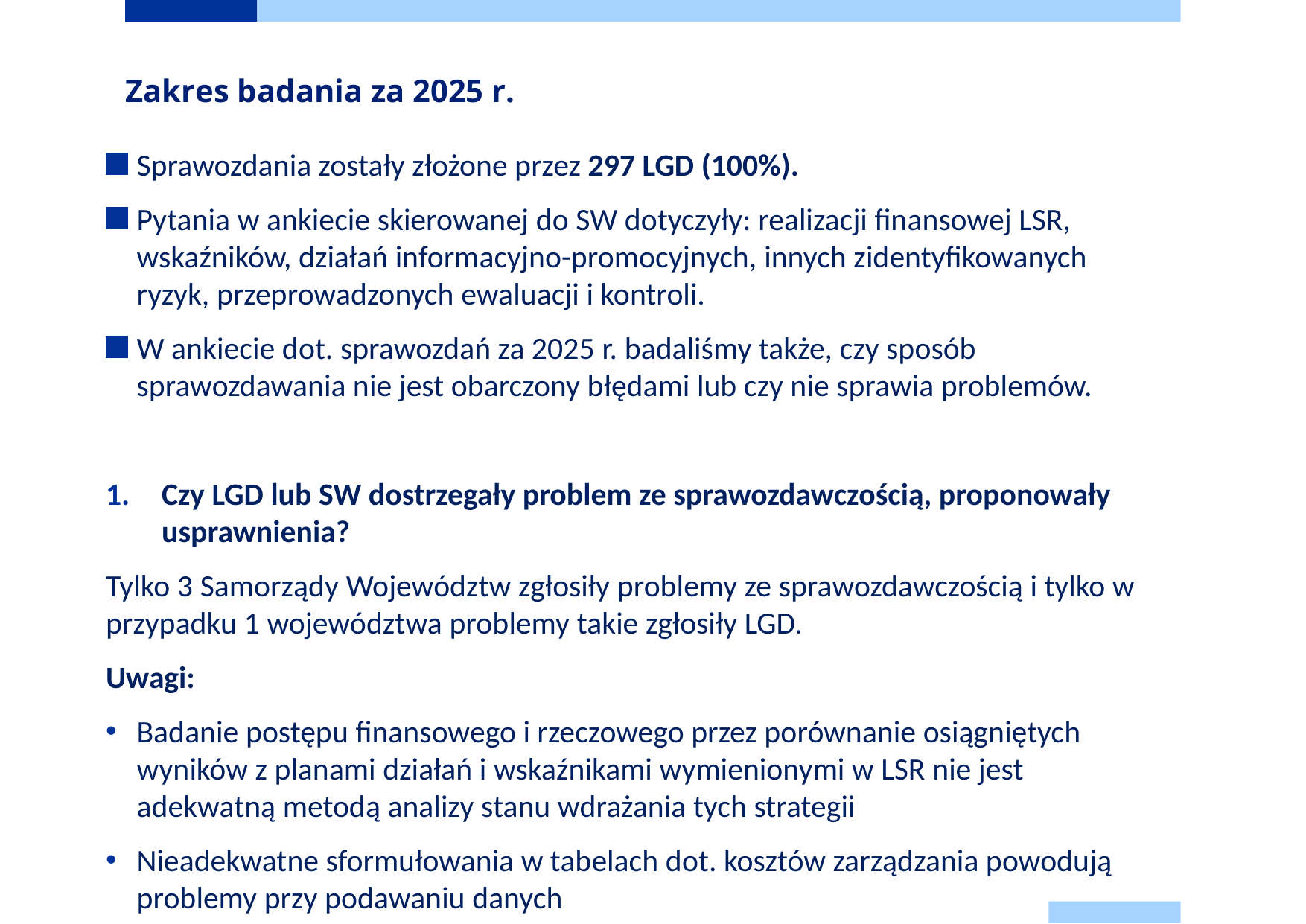

# Zakres badania za 2025 r.
Sprawozdania zostały złożone przez 297 LGD (100%).
Pytania w ankiecie skierowanej do SW dotyczyły: realizacji finansowej LSR, wskaźników, działań informacyjno-promocyjnych, innych zidentyfikowanych ryzyk, przeprowadzonych ewaluacji i kontroli.
W ankiecie dot. sprawozdań za 2025 r. badaliśmy także, czy sposób sprawozdawania nie jest obarczony błędami lub czy nie sprawia problemów.

Czy LGD lub SW dostrzegały problem ze sprawozdawczością, proponowały usprawnienia?
Tylko 3 Samorządy Województw zgłosiły problemy ze sprawozdawczością i tylko w przypadku 1 województwa problemy takie zgłosiły LGD.
Uwagi:
Badanie postępu finansowego i rzeczowego przez porównanie osiągniętych wyników z planami działań i wskaźnikami wymienionymi w LSR nie jest adekwatną metodą analizy stanu wdrażania tych strategii
Nieadekwatne sformułowania w tabelach dot. kosztów zarządzania powodują problemy przy podawaniu danych